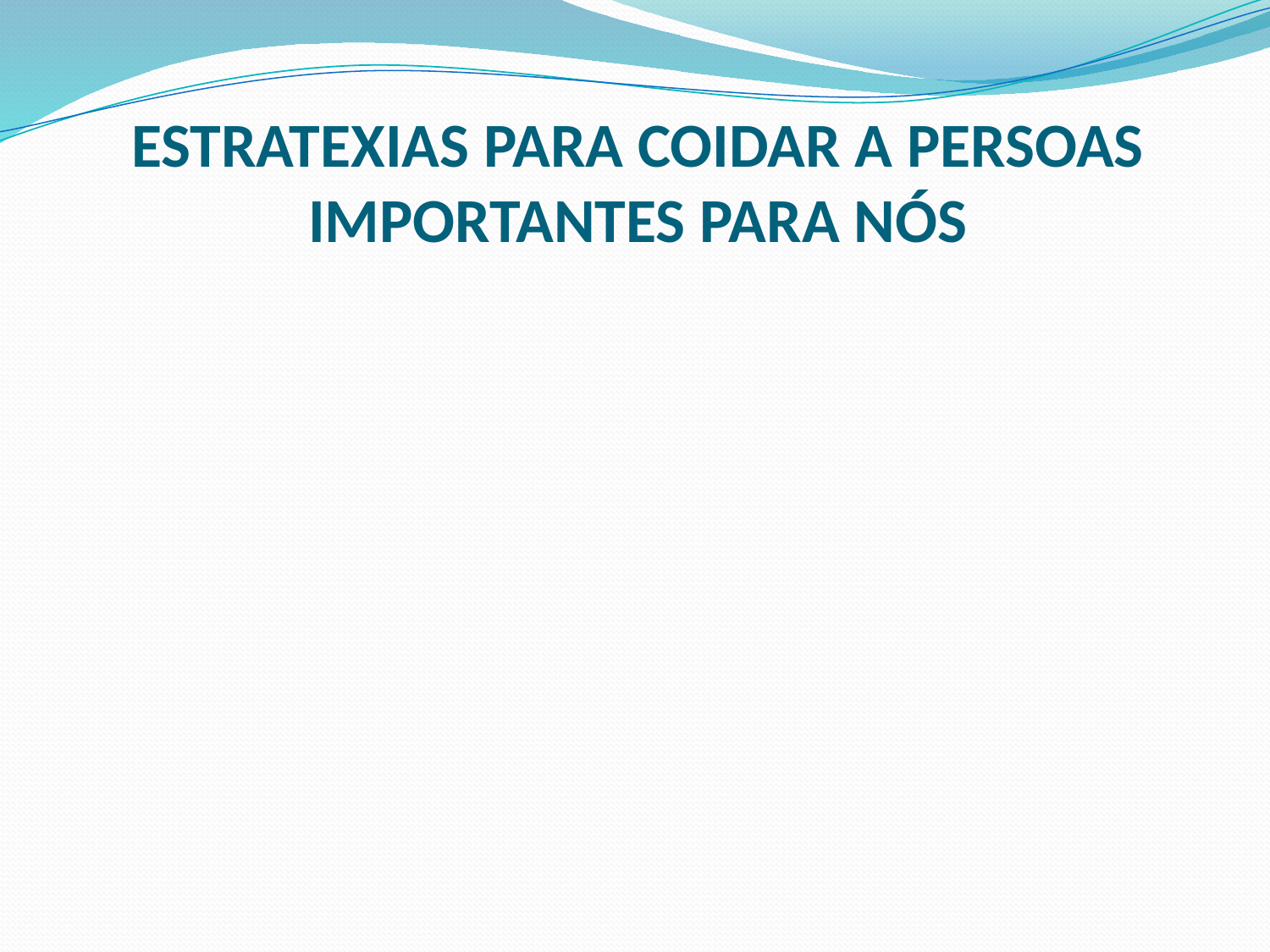

# ESTRATEXIAS PARA COIDAR A PERSOAS IMPORTANTES PARA NÓS